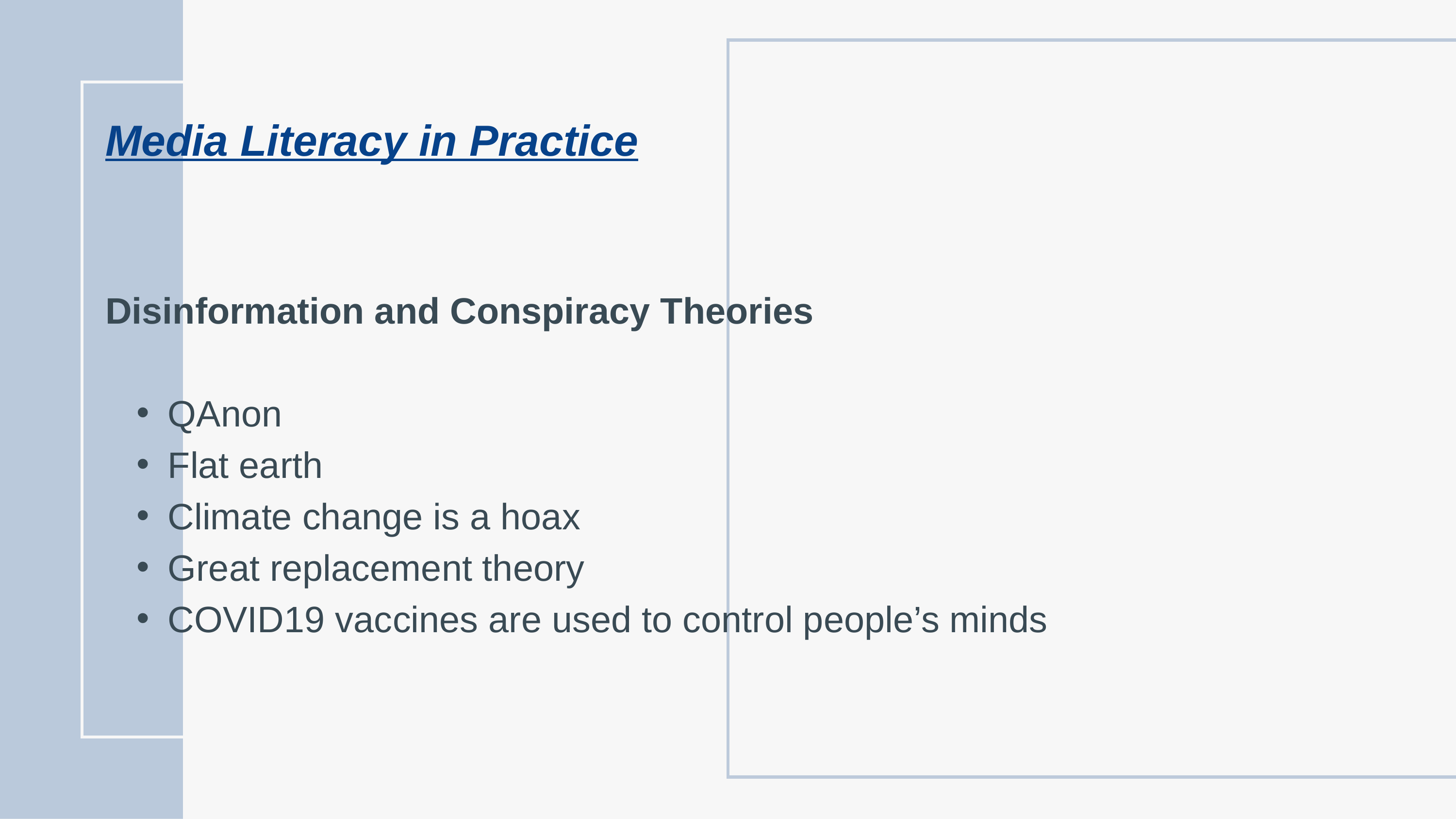

Media Literacy in Practice
Disinformation and Conspiracy Theories​

QAnon​
Flat earth​
Climate change is a hoax​
Great replacement theory​
COVID19 vaccines are used to control people’s minds